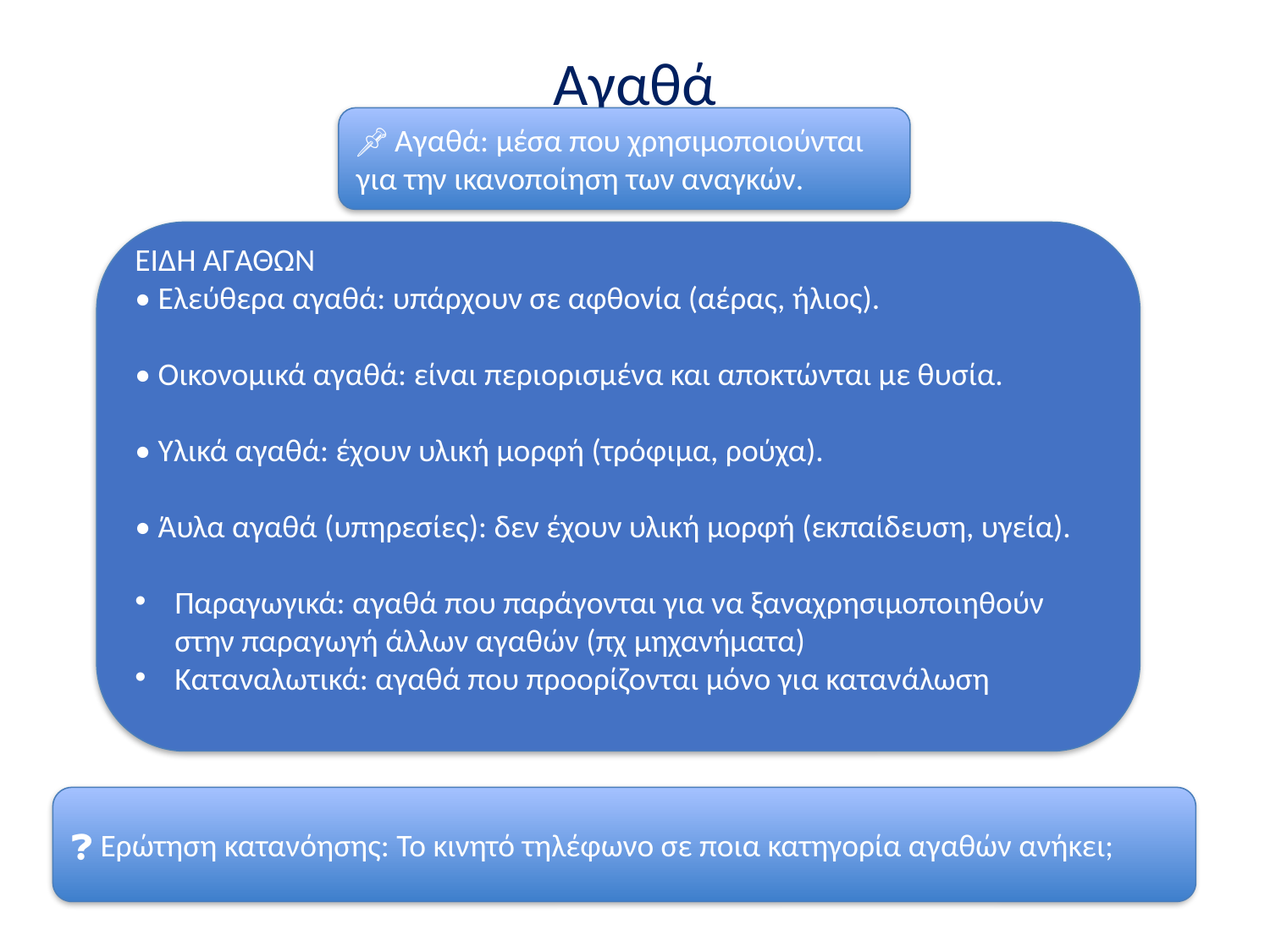

# Αγαθά
📌 Αγαθά: μέσα που χρησιμοποιούνται για την ικανοποίηση των αναγκών.
ΕΙΔΗ ΑΓΑΘΩΝ
• Ελεύθερα αγαθά: υπάρχουν σε αφθονία (αέρας, ήλιος).

• Οικονομικά αγαθά: είναι περιορισμένα και αποκτώνται με θυσία.

• Υλικά αγαθά: έχουν υλική μορφή (τρόφιμα, ρούχα).

• Άυλα αγαθά (υπηρεσίες): δεν έχουν υλική μορφή (εκπαίδευση, υγεία).

Παραγωγικά: αγαθά που παράγονται για να ξαναχρησιμοποιηθούν στην παραγωγή άλλων αγαθών (πχ μηχανήματα)
Καταναλωτικά: αγαθά που προορίζονται μόνο για κατανάλωση

❓ Ερώτηση κατανόησης: Το κινητό τηλέφωνο σε ποια κατηγορία αγαθών ανήκει;